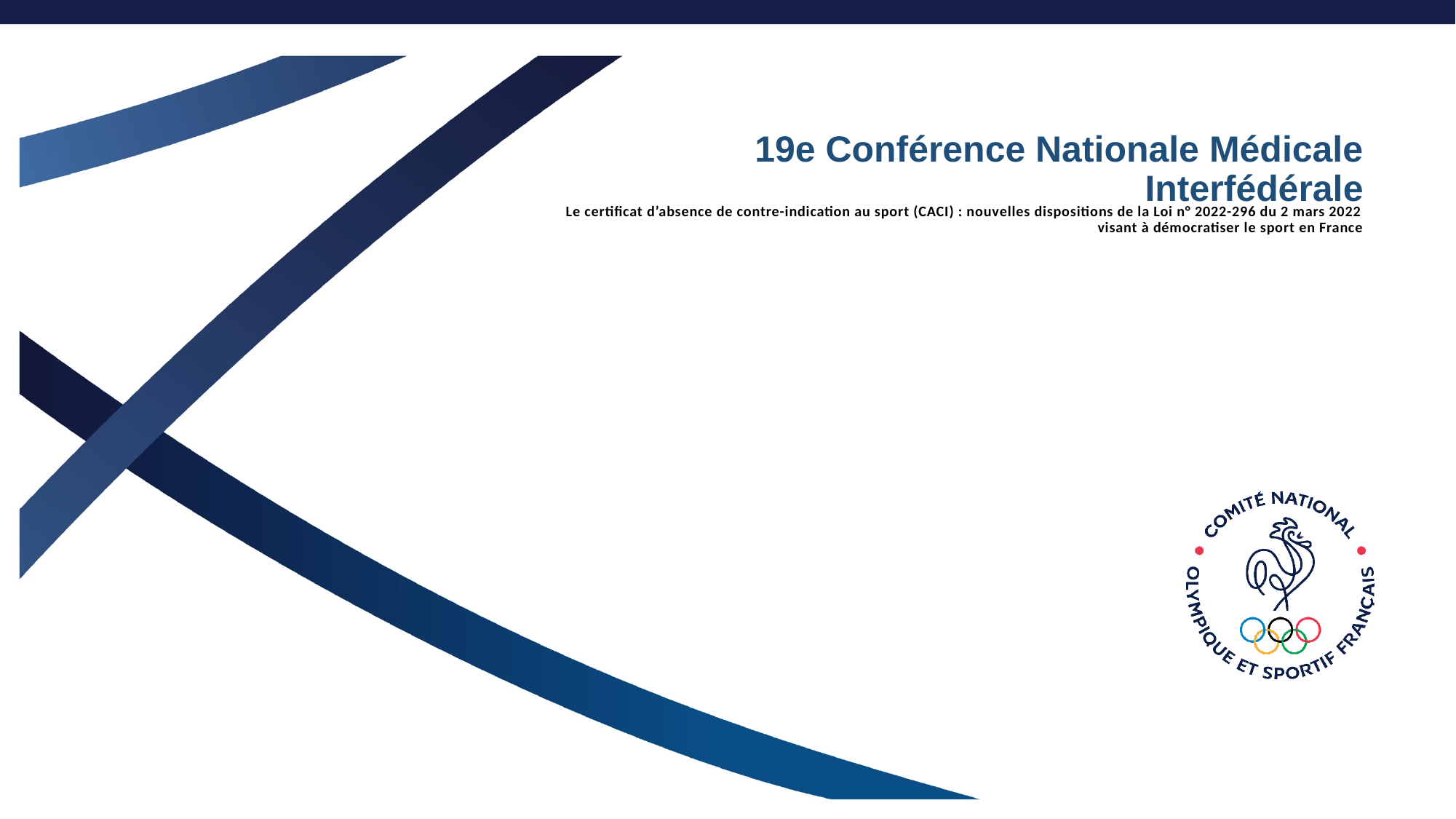

# 19e Conférence Nationale Médicale Interfédérale
Le certificat d’absence de contre-indication au sport (CACI) : nouvelles dispositions de la Loi n° 2022-296 du 2 mars 2022 visant à démocratiser le sport en France